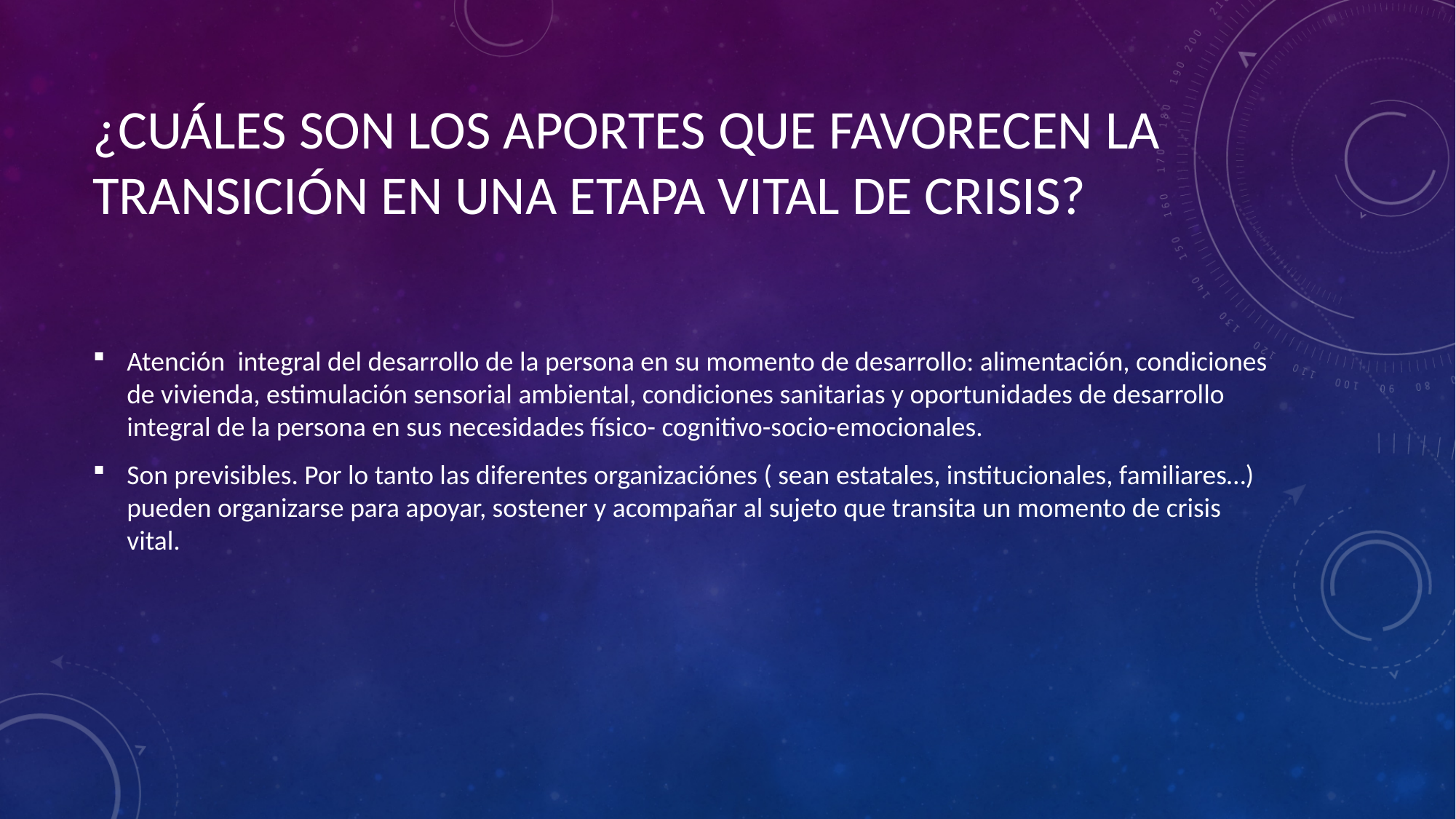

# ¿Cuáles son los aportes que favorecen la transición en una etapa vital de crisis?
Atención  integral del desarrollo de la persona en su momento de desarrollo: alimentación, condiciones de vivienda, estimulación sensorial ambiental, condiciones sanitarias y oportunidades de desarrollo integral de la persona en sus necesidades físico- cognitivo-socio-emocionales.
Son previsibles. Por lo tanto las diferentes organizaciónes ( sean estatales, institucionales, familiares…) pueden organizarse para apoyar, sostener y acompañar al sujeto que transita un momento de crisis vital.